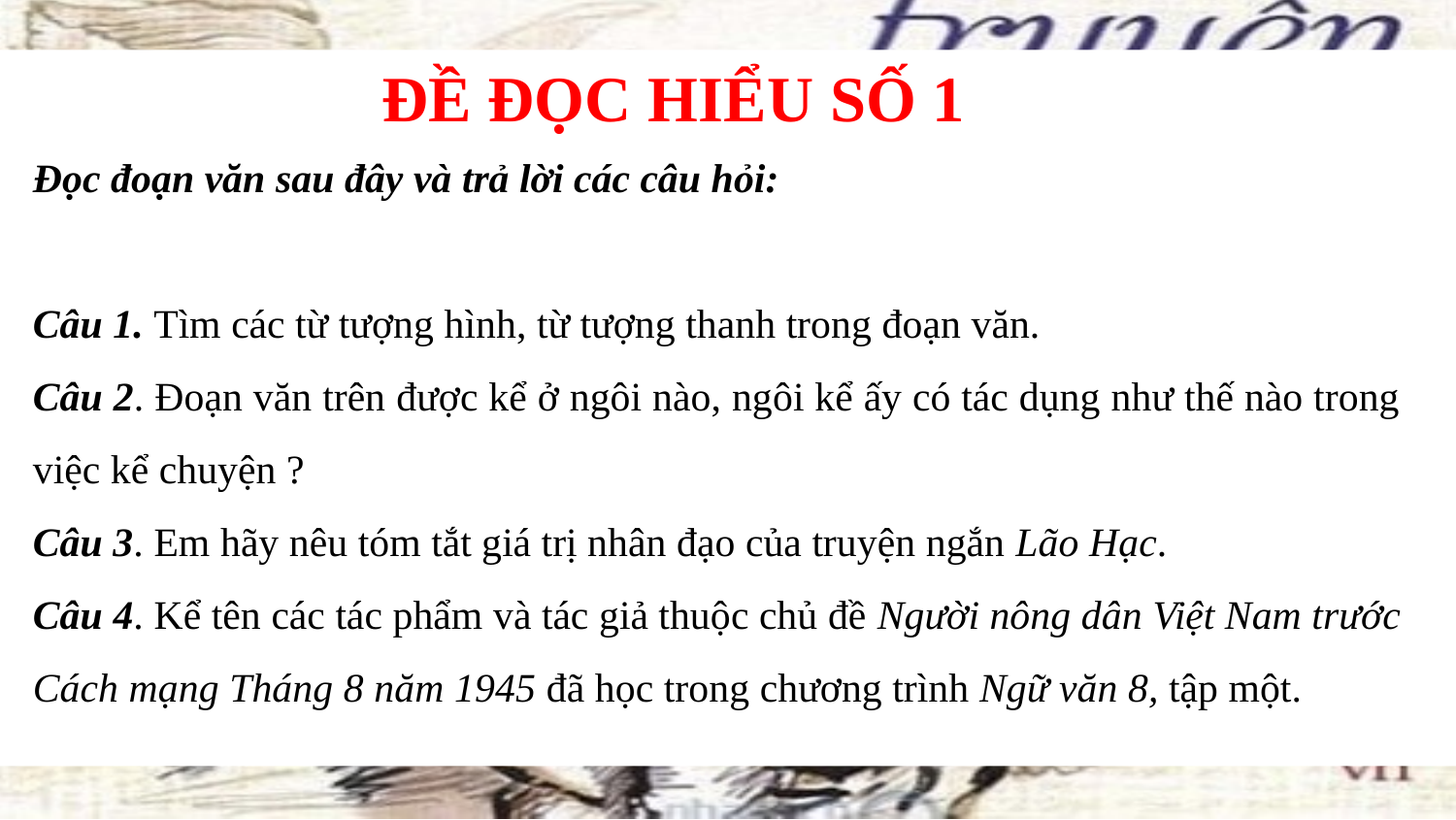

C
ĐỀ ĐỌC HIỂU SỐ 1
Đọc đoạn văn sau đây và trả lời các câu hỏi:

Câu 1. Tìm các từ tượng hình, từ tượng thanh trong đoạn văn.
Câu 2. Đoạn văn trên được kể ở ngôi nào, ngôi kể ấy có tác dụng như thế nào trong việc kể chuyện ?
Câu 3. Em hãy nêu tóm tắt giá trị nhân đạo của truyện ngắn Lão Hạc.
Câu 4. Kể tên các tác phẩm và tác giả thuộc chủ đề Người nông dân Việt Nam trước Cách mạng Tháng 8 năm 1945 đã học trong chương trình Ngữ văn 8, tập một.